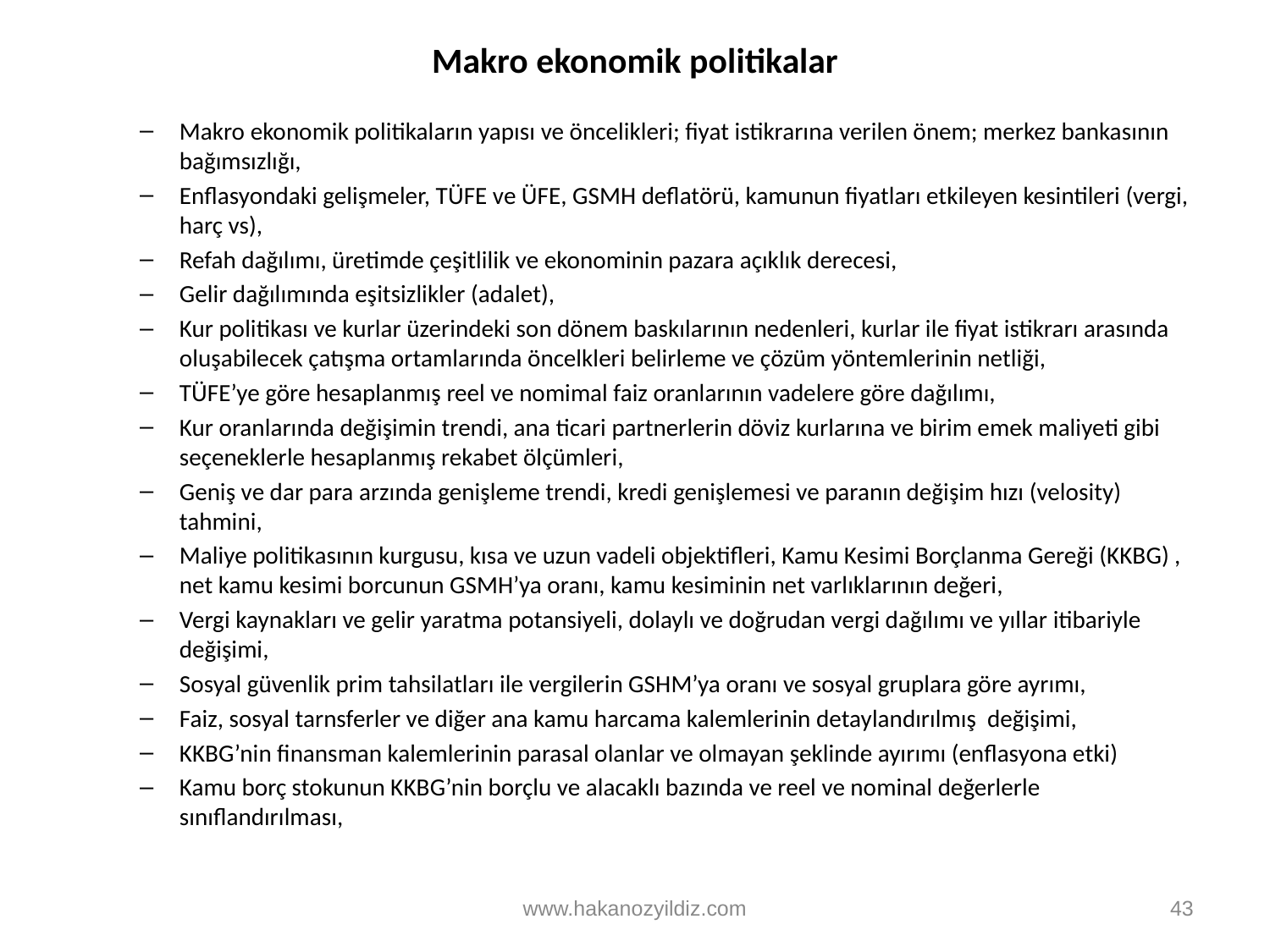

# Makro ekonomik politikalar
Makro ekonomik politikaların yapısı ve öncelikleri; fiyat istikrarına verilen önem; merkez bankasının bağımsızlığı,
Enflasyondaki gelişmeler, TÜFE ve ÜFE, GSMH deflatörü, kamunun fiyatları etkileyen kesintileri (vergi, harç vs),
Refah dağılımı, üretimde çeşitlilik ve ekonominin pazara açıklık derecesi,
Gelir dağılımında eşitsizlikler (adalet),
Kur politikası ve kurlar üzerindeki son dönem baskılarının nedenleri, kurlar ile fiyat istikrarı arasında oluşabilecek çatışma ortamlarında öncelkleri belirleme ve çözüm yöntemlerinin netliği,
TÜFE’ye göre hesaplanmış reel ve nomimal faiz oranlarının vadelere göre dağılımı,
Kur oranlarında değişimin trendi, ana ticari partnerlerin döviz kurlarına ve birim emek maliyeti gibi seçeneklerle hesaplanmış rekabet ölçümleri,
Geniş ve dar para arzında genişleme trendi, kredi genişlemesi ve paranın değişim hızı (velosity) tahmini,
Maliye politikasının kurgusu, kısa ve uzun vadeli objektifleri, Kamu Kesimi Borçlanma Gereği (KKBG) , net kamu kesimi borcunun GSMH’ya oranı, kamu kesiminin net varlıklarının değeri,
Vergi kaynakları ve gelir yaratma potansiyeli, dolaylı ve doğrudan vergi dağılımı ve yıllar itibariyle değişimi,
Sosyal güvenlik prim tahsilatları ile vergilerin GSHM’ya oranı ve sosyal gruplara göre ayrımı,
Faiz, sosyal tarnsferler ve diğer ana kamu harcama kalemlerinin detaylandırılmış  değişimi,
KKBG’nin finansman kalemlerinin parasal olanlar ve olmayan şeklinde ayırımı (enflasyona etki)
Kamu borç stokunun KKBG’nin borçlu ve alacaklı bazında ve reel ve nominal değerlerle sınıflandırılması,
www.hakanozyildiz.com
43